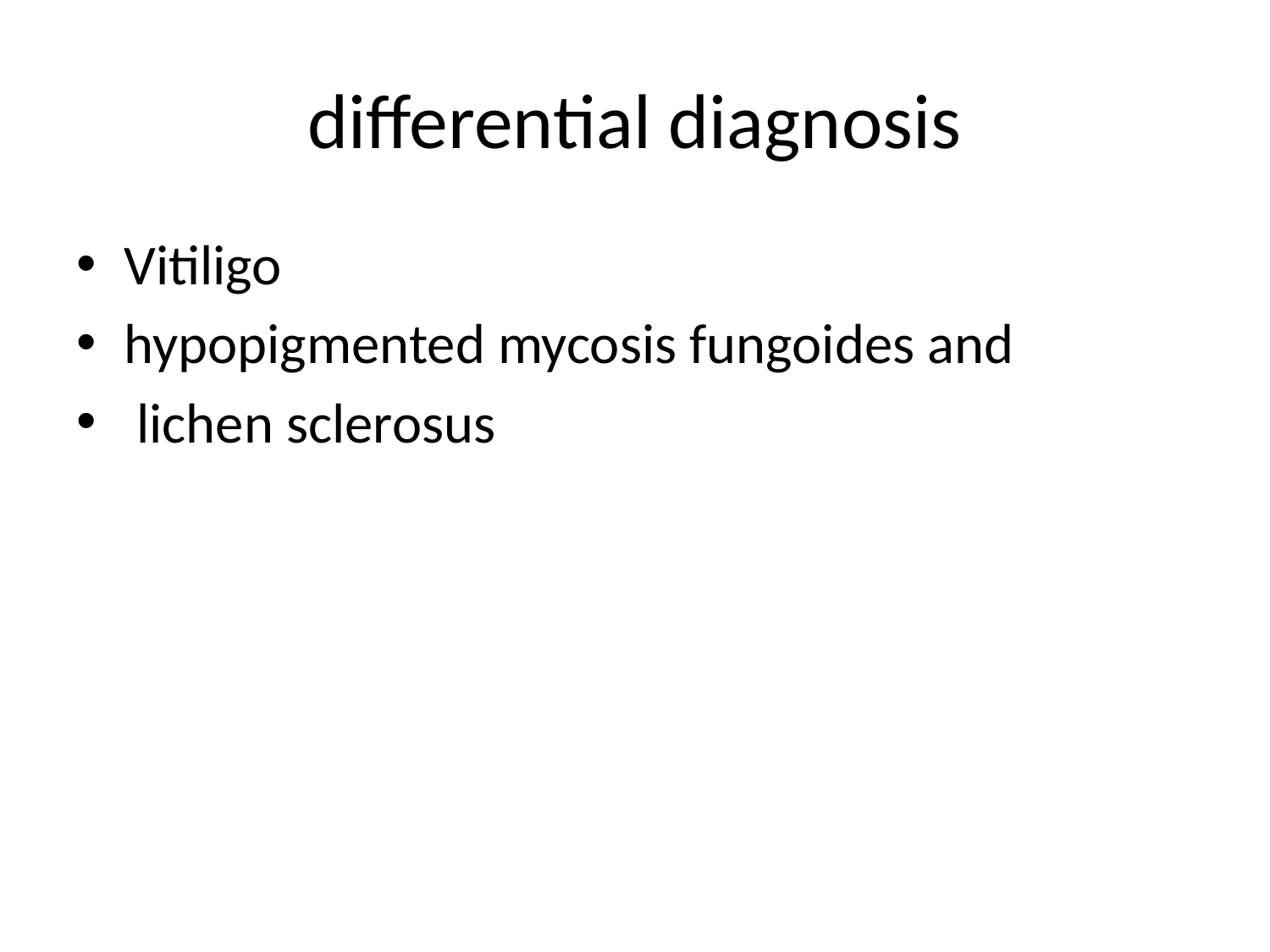

# differential diagnosis
Vitiligo
hypopigmented mycosis fungoides and
 lichen sclerosus